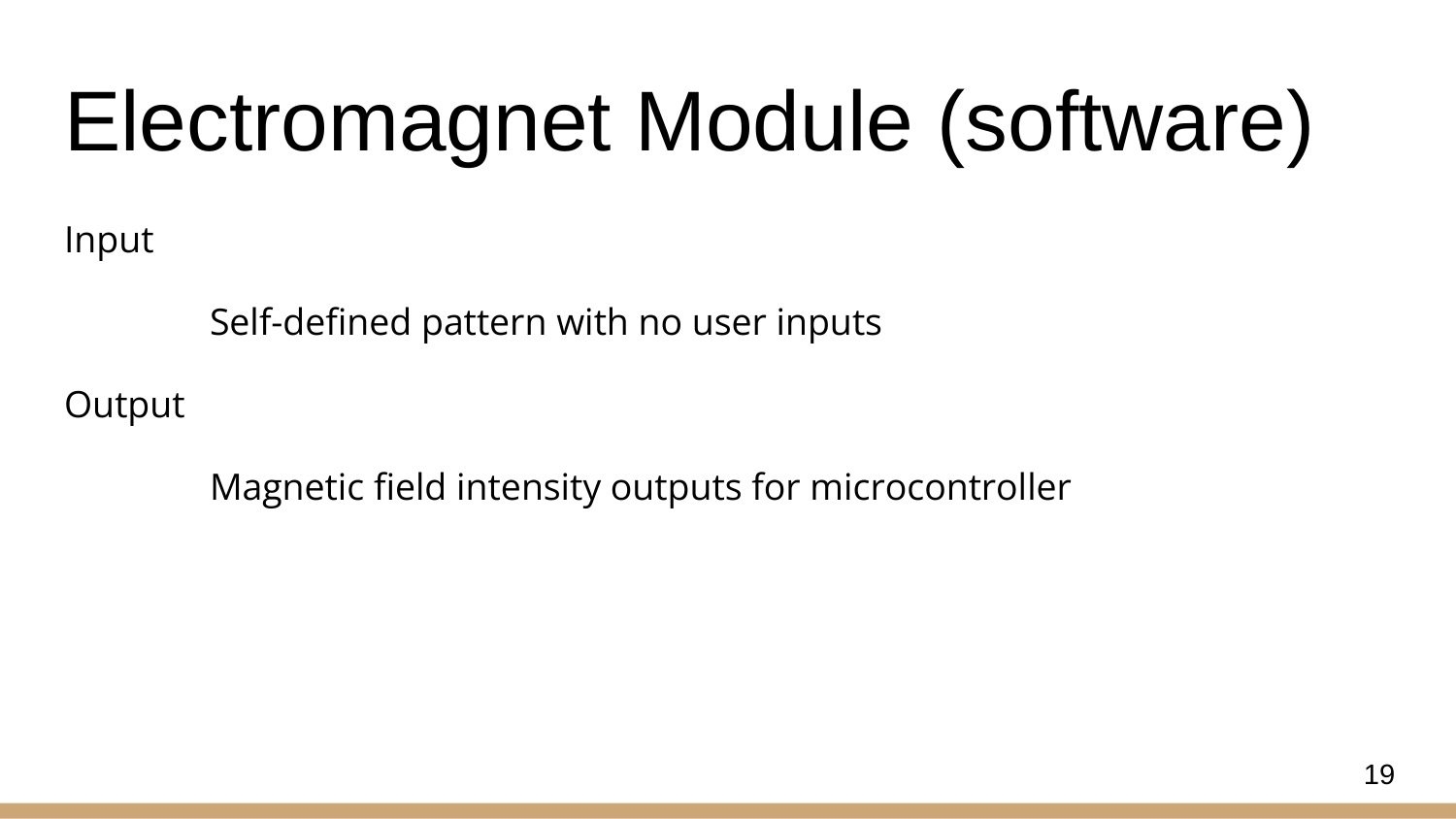

# Electromagnet Module (software)
Input
	Self-defined pattern with no user inputs
Output
	Magnetic field intensity outputs for microcontroller
19